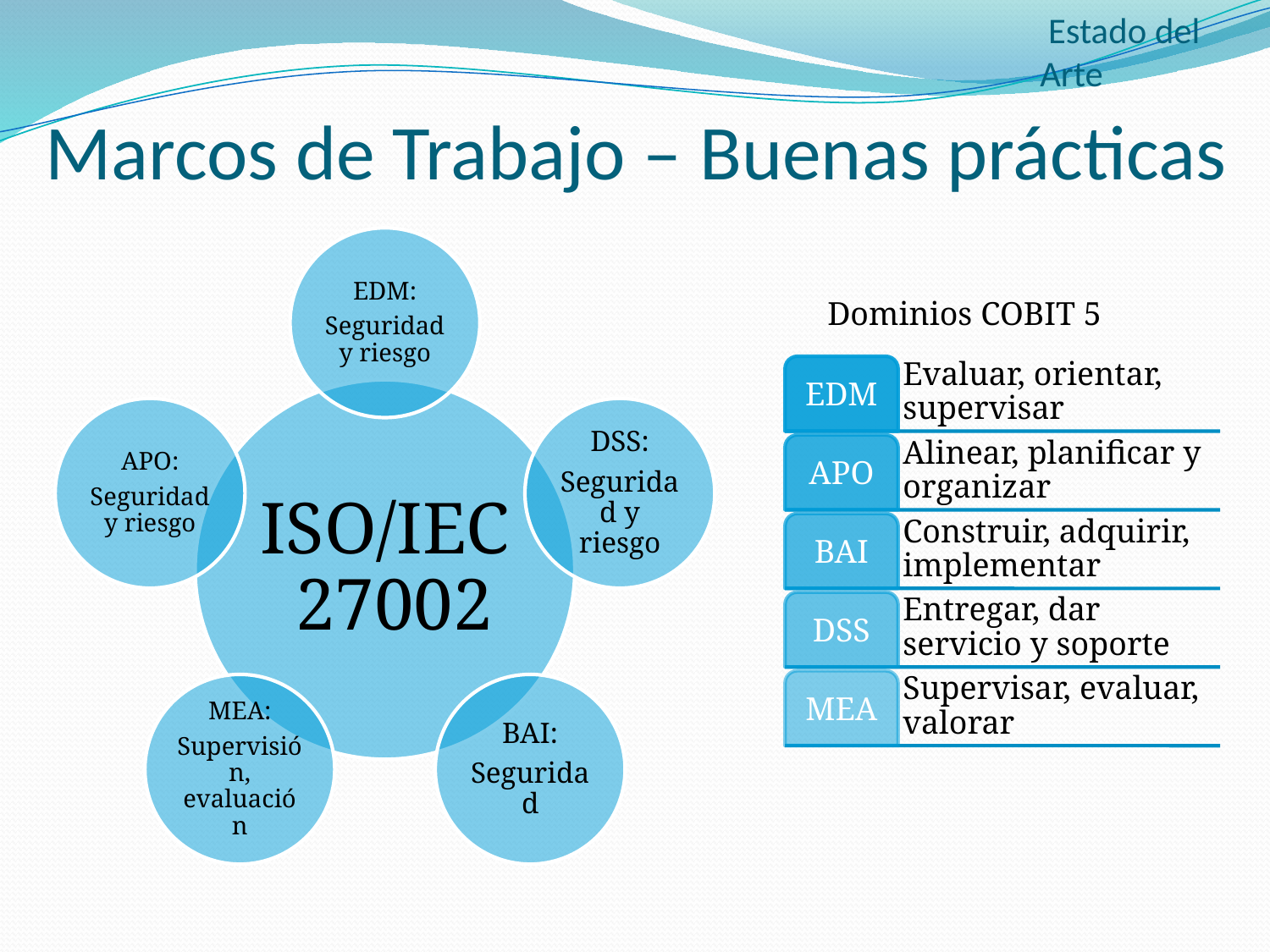

Estado del Arte
# Marcos de Trabajo – Buenas prácticas
ISO/IEC  27002
EDM:
Seguridad y riesgo
DSS:
Seguridad y riesgo
BAI:
Seguridad
MEA:
Supervisión, evaluación
APO:
Seguridad y riesgo
Dominios COBIT 5
Evaluar, orientar, supervisar
EDM
Alinear, planificar y organizar
APO
Construir, adquirir, implementar
BAI
Entregar, dar servicio y soporte
DSS
Supervisar, evaluar, valorar
MEA